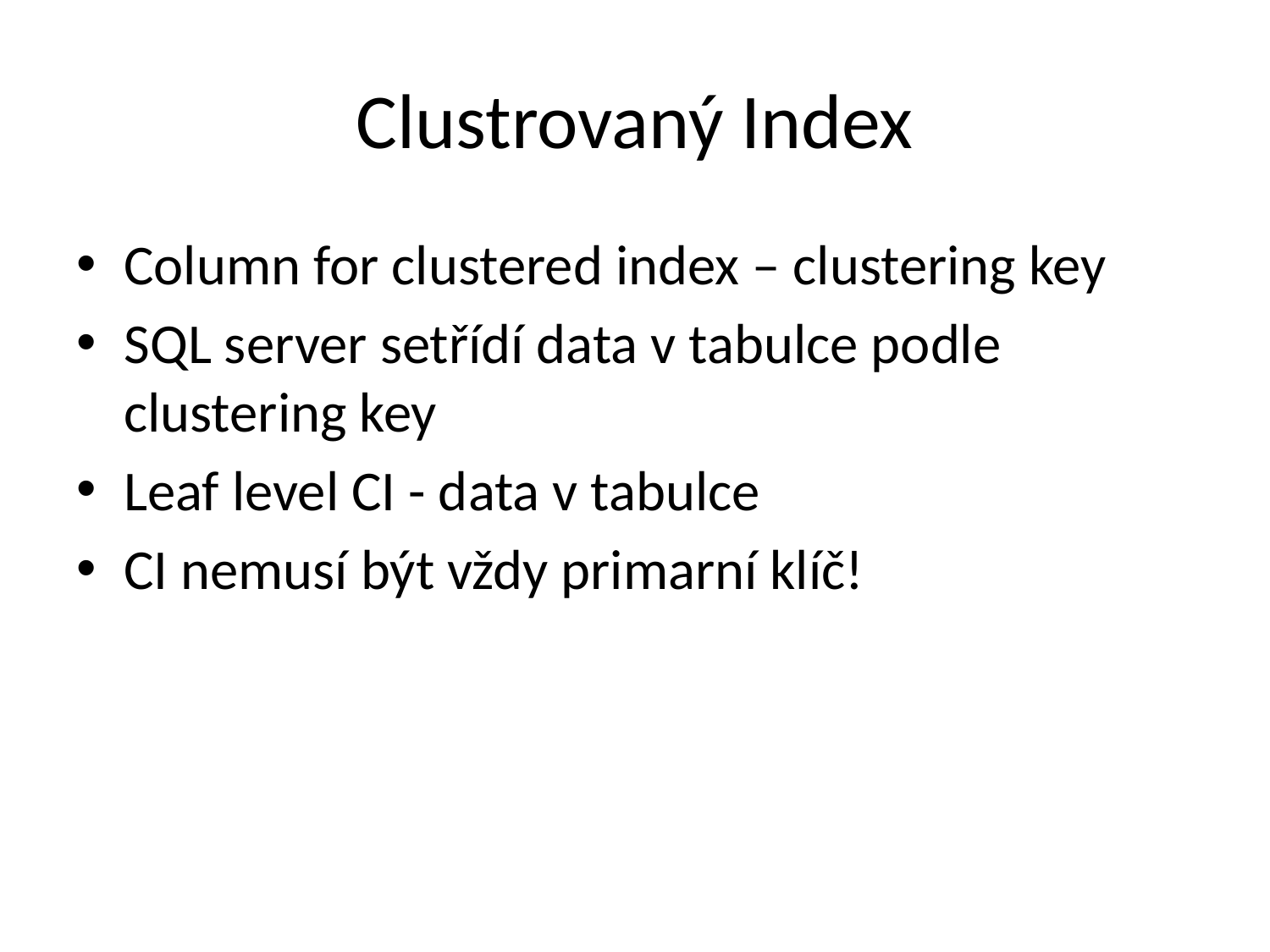

# Clustrovaný Index
Column for clustered index – clustering key
SQL server setřídí data v tabulce podle clustering key
Leaf level CI - data v tabulce
CI nemusí být vždy primarní klíč!